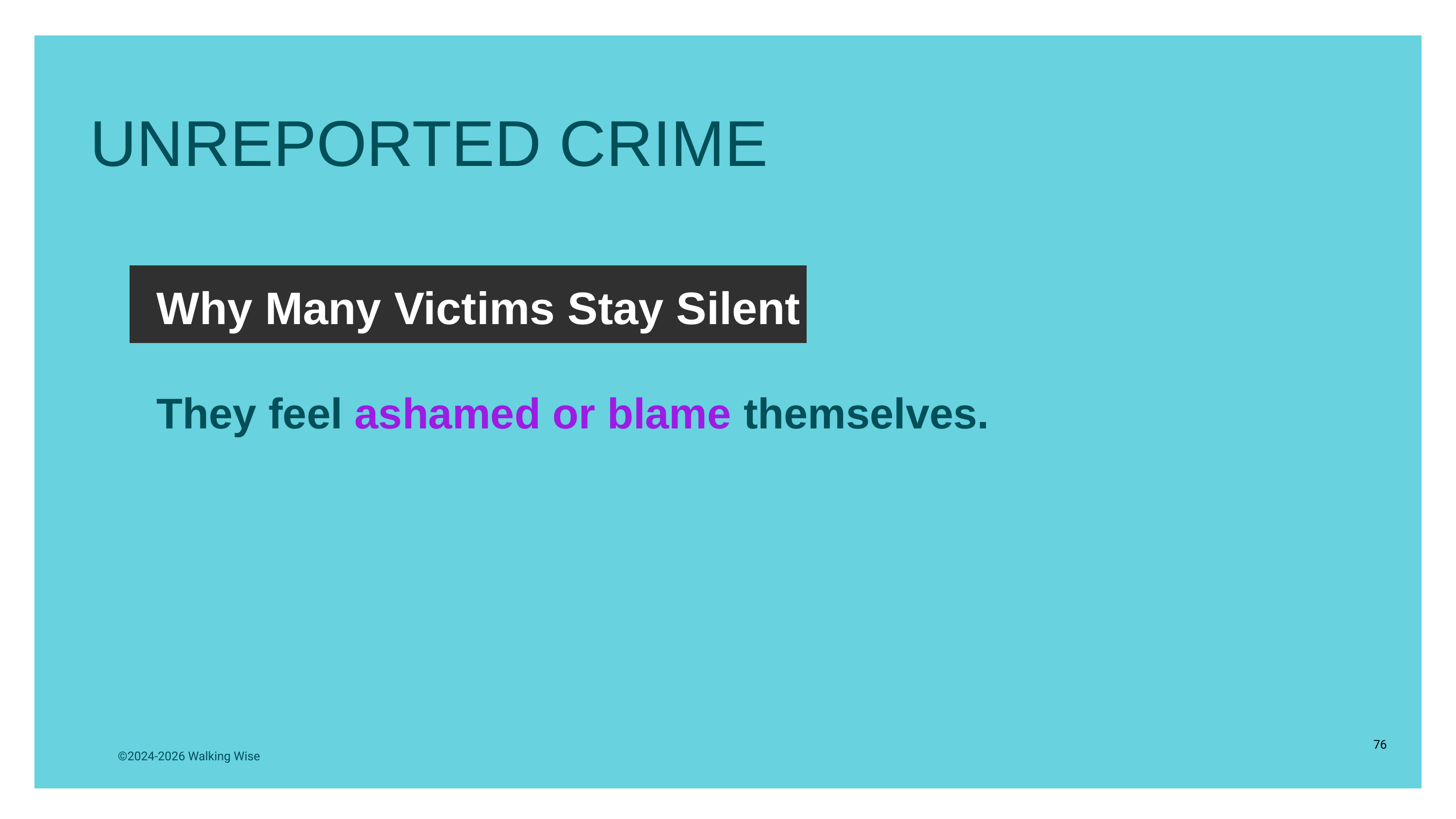

UNREPORTED CRIME

Why Many Victims Stay Silent
They feel ashamed or blame themselves.
76
©2024-2026 Walking Wise